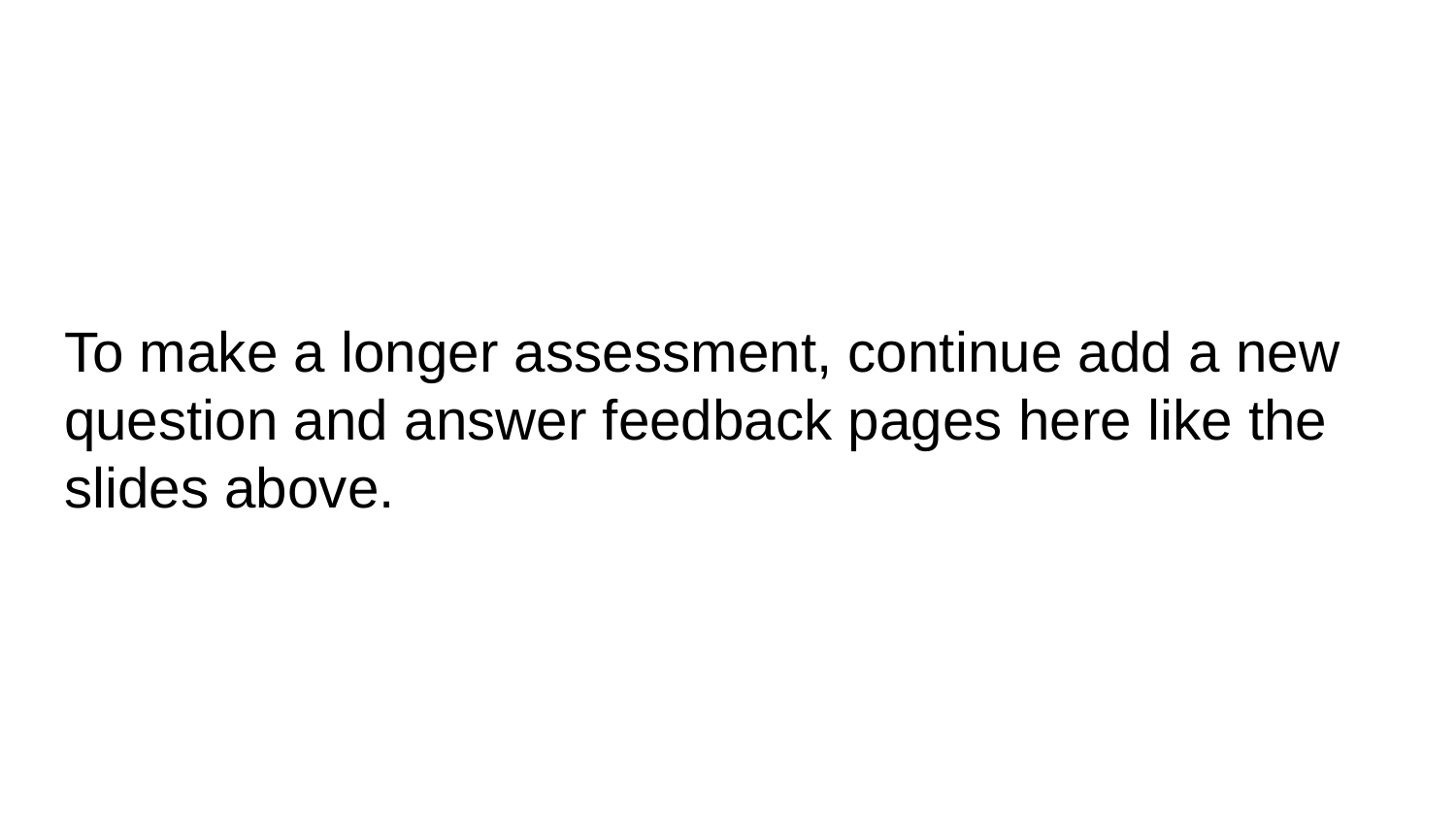

# To make a longer assessment, continue add a new question and answer feedback pages here like the slides above.